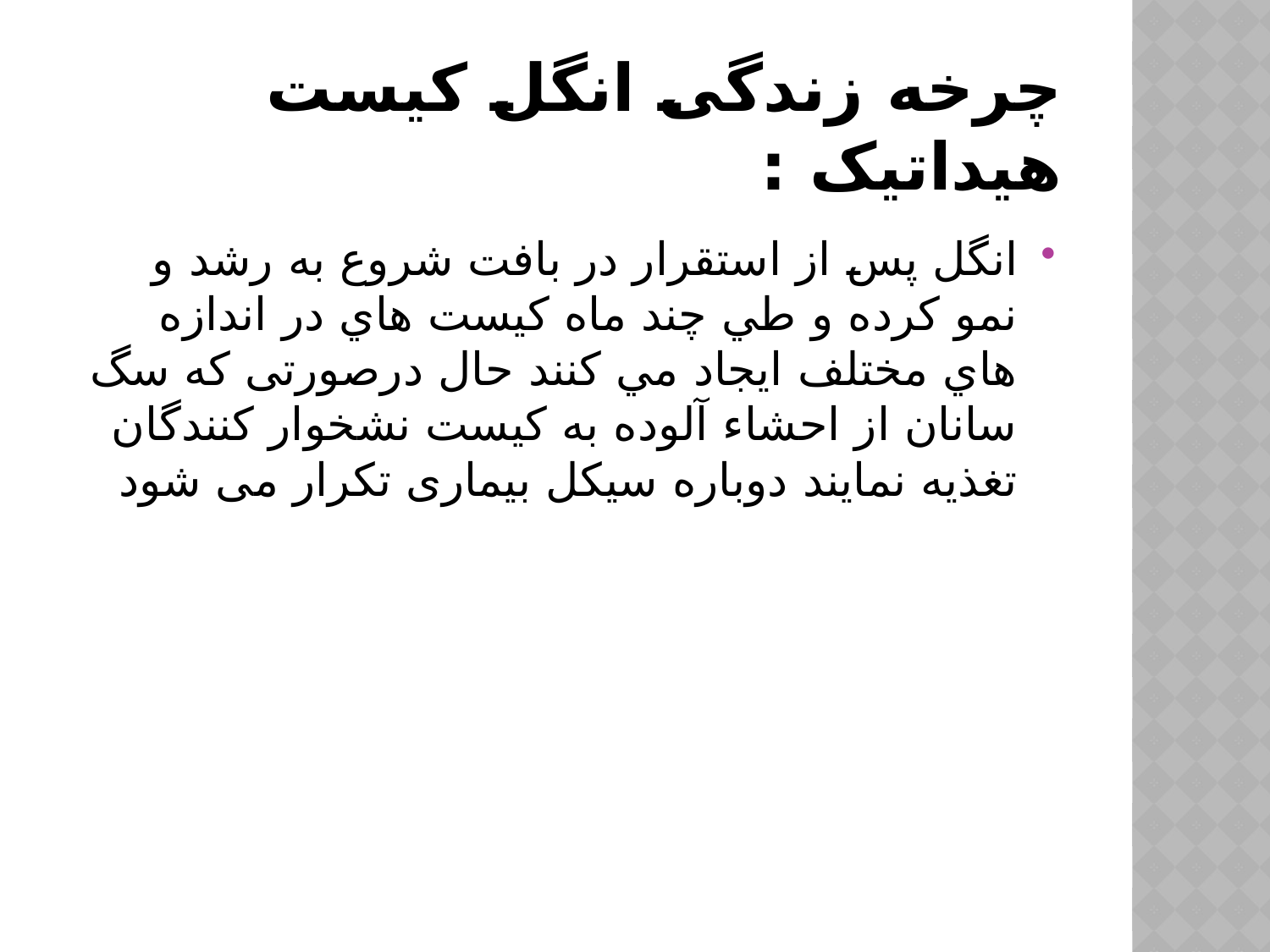

# چرخه زندگی انگل کیست هیداتیک :
انگل پس از استقرار در بافت شروع به رشد و نمو كرده و طي چند ماه كيست هاي در اندازه هاي مختلف ايجاد مي كنند حال درصورتی که سگ سانان از احشاء آلوده به كيست نشخوار کنندگان تغذیه نمایند دوباره سیکل بیماری تکرار می شود